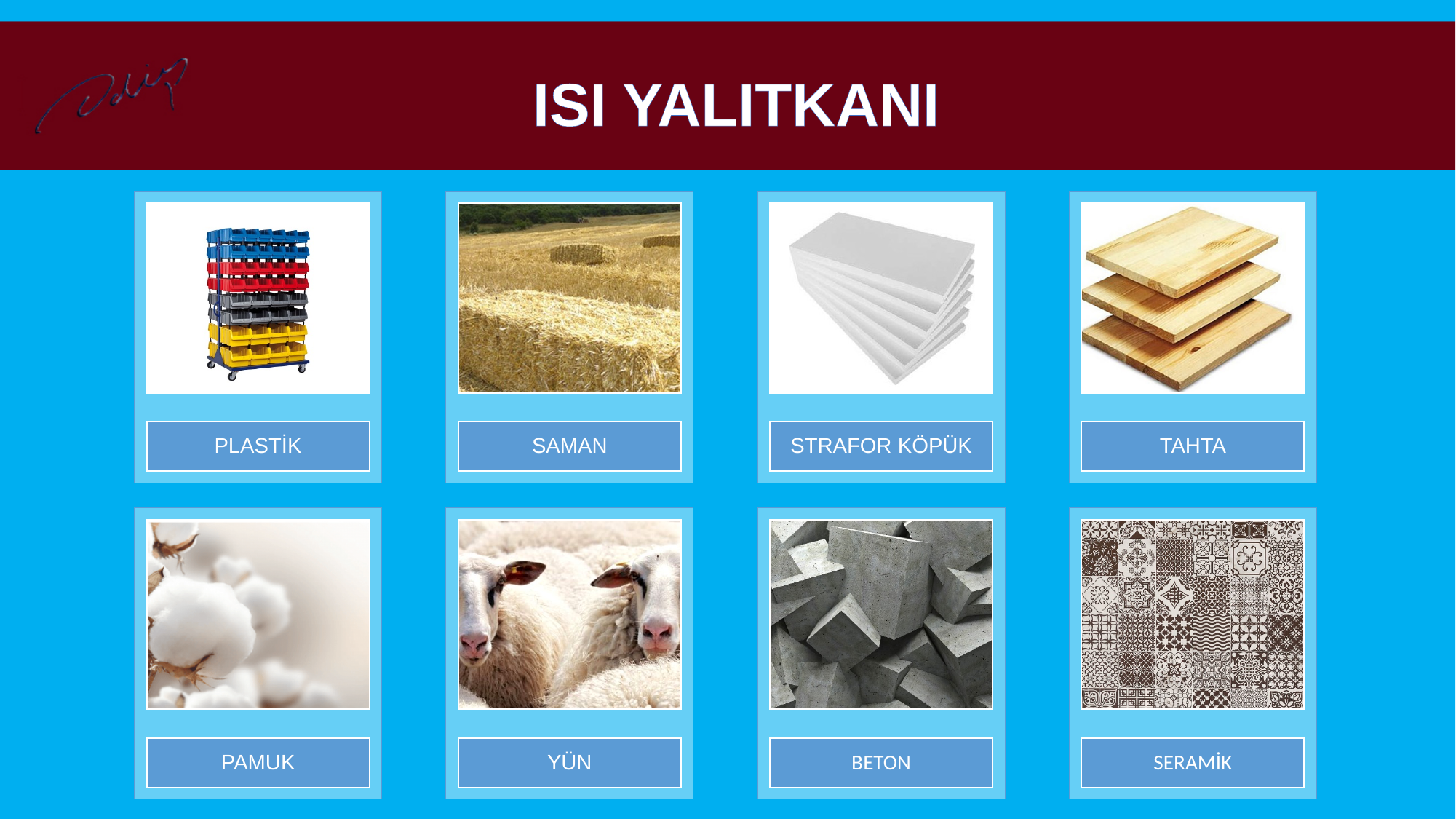

ISI YALITKANI
PLASTİK

SAMAN

STRAFOR KÖPÜK

TAHTA

PAMUK

YÜN

BETON

SERAMİK